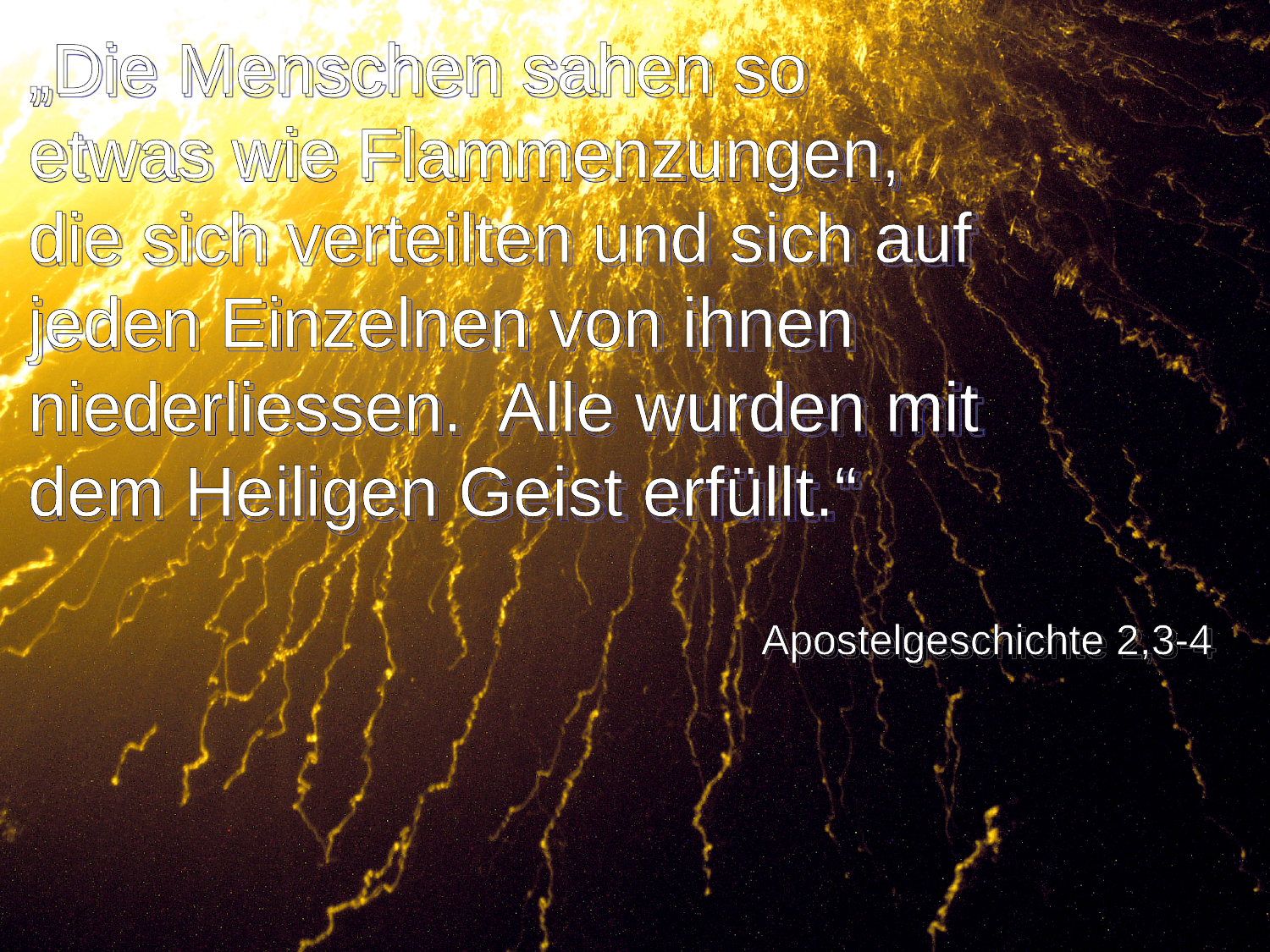

# „Die Menschen sahen so etwas wie Flammenzungen, die sich verteilten und sich auf jeden Einzelnen von ihnen niederliessen.  Alle wurden mit dem Heiligen Geist erfüllt.“
Apostelgeschichte 2,3-4